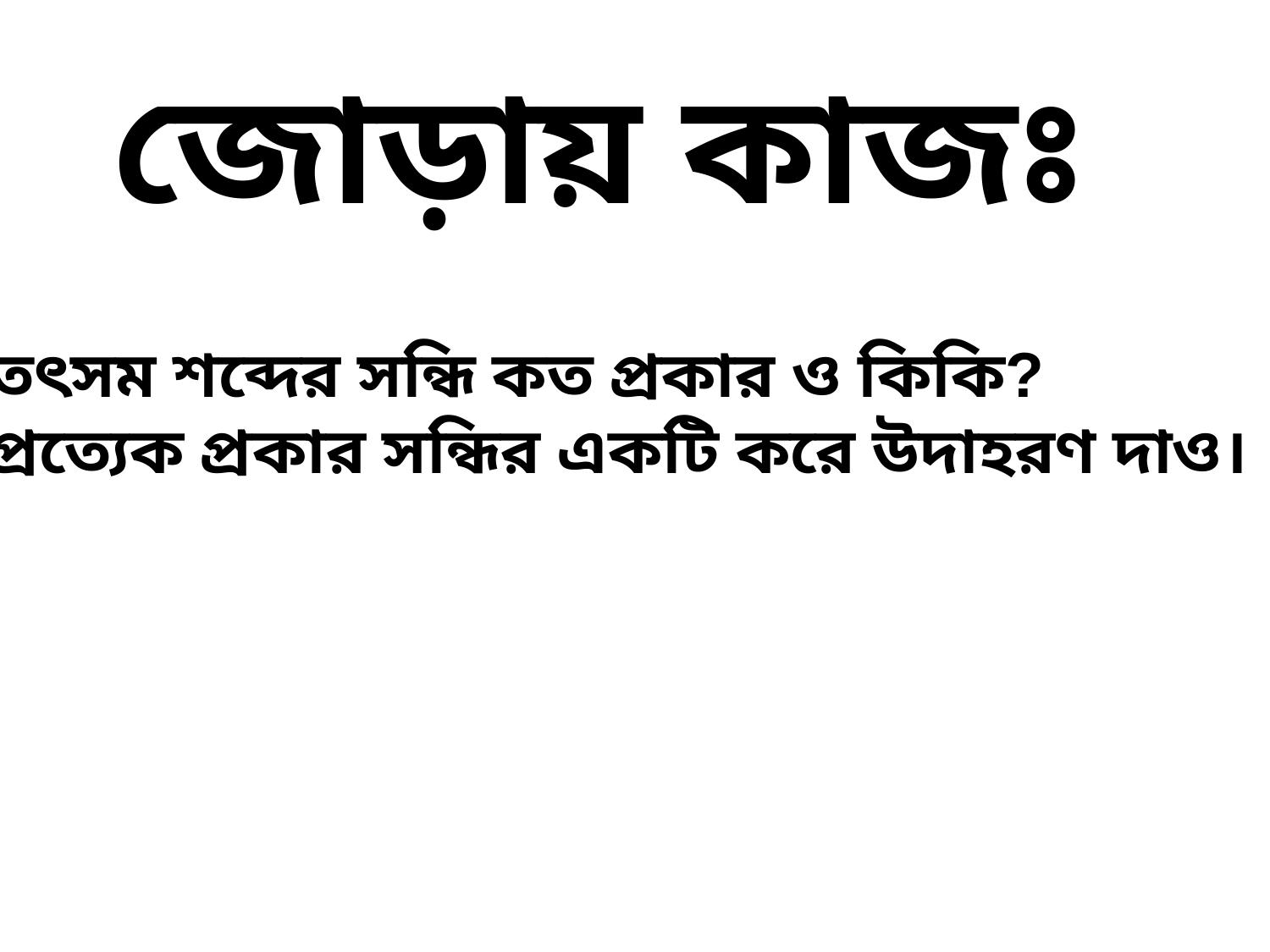

জোড়ায় কাজঃ
তৎসম শব্দের সন্ধি কত প্রকার ও কিকি?
প্রত্যেক প্রকার সন্ধির একটি করে উদাহরণ দাও।